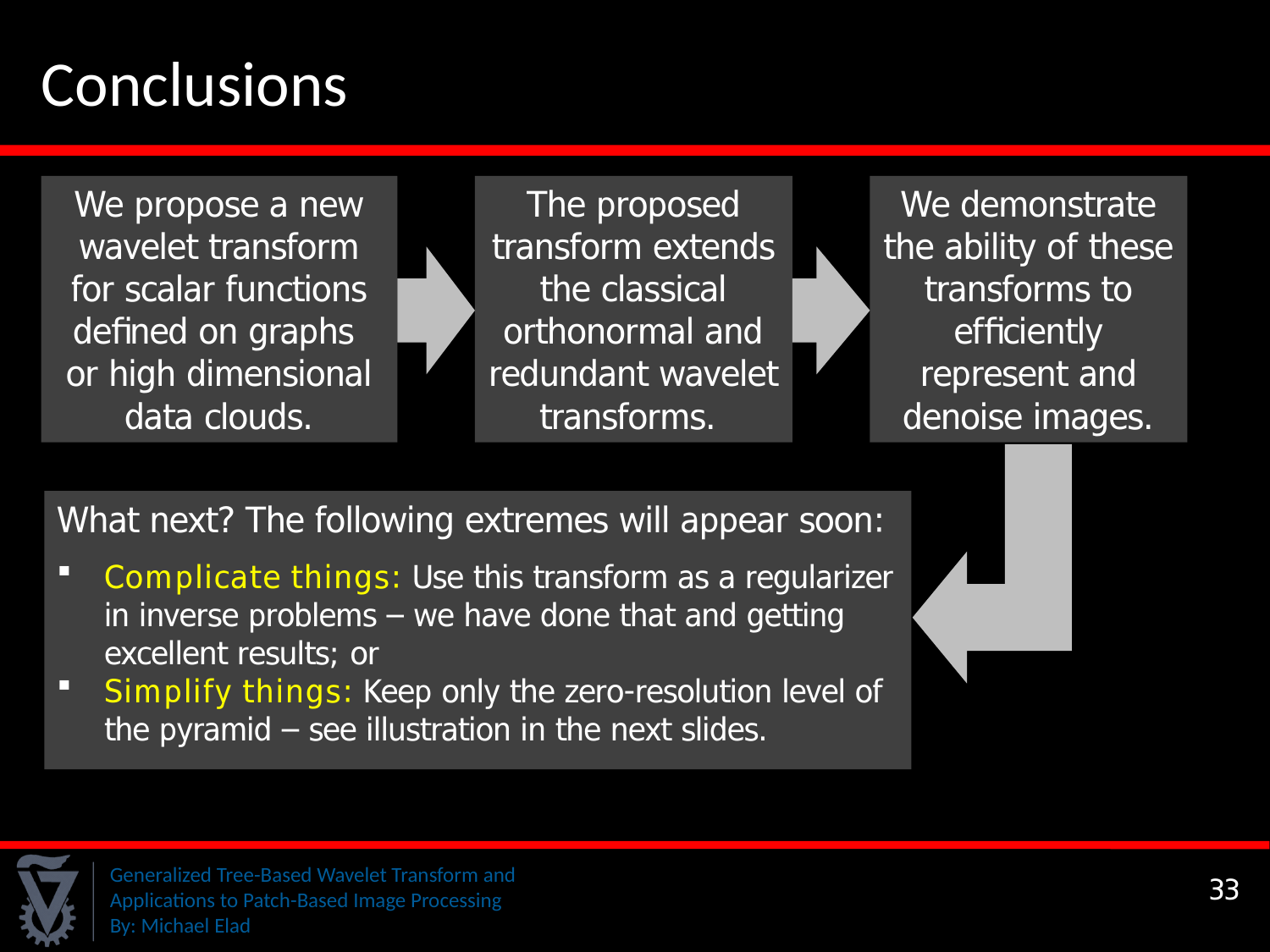

Conclusions
We propose a new wavelet transform for scalar functions defined on graphs  or high dimensional data clouds.
The proposed transform extends the classical orthonormal and redundant wavelet transforms.
We demonstrate the ability of these transforms to efficiently represent and denoise images.

What next? The following extremes will appear soon:

Complicate things: Use this transform as a regularizer in inverse problems – we have done that and getting excellent results; or
Simplify things: Keep only the zero-resolution level of the pyramid – see illustration in the next slides.
33
33